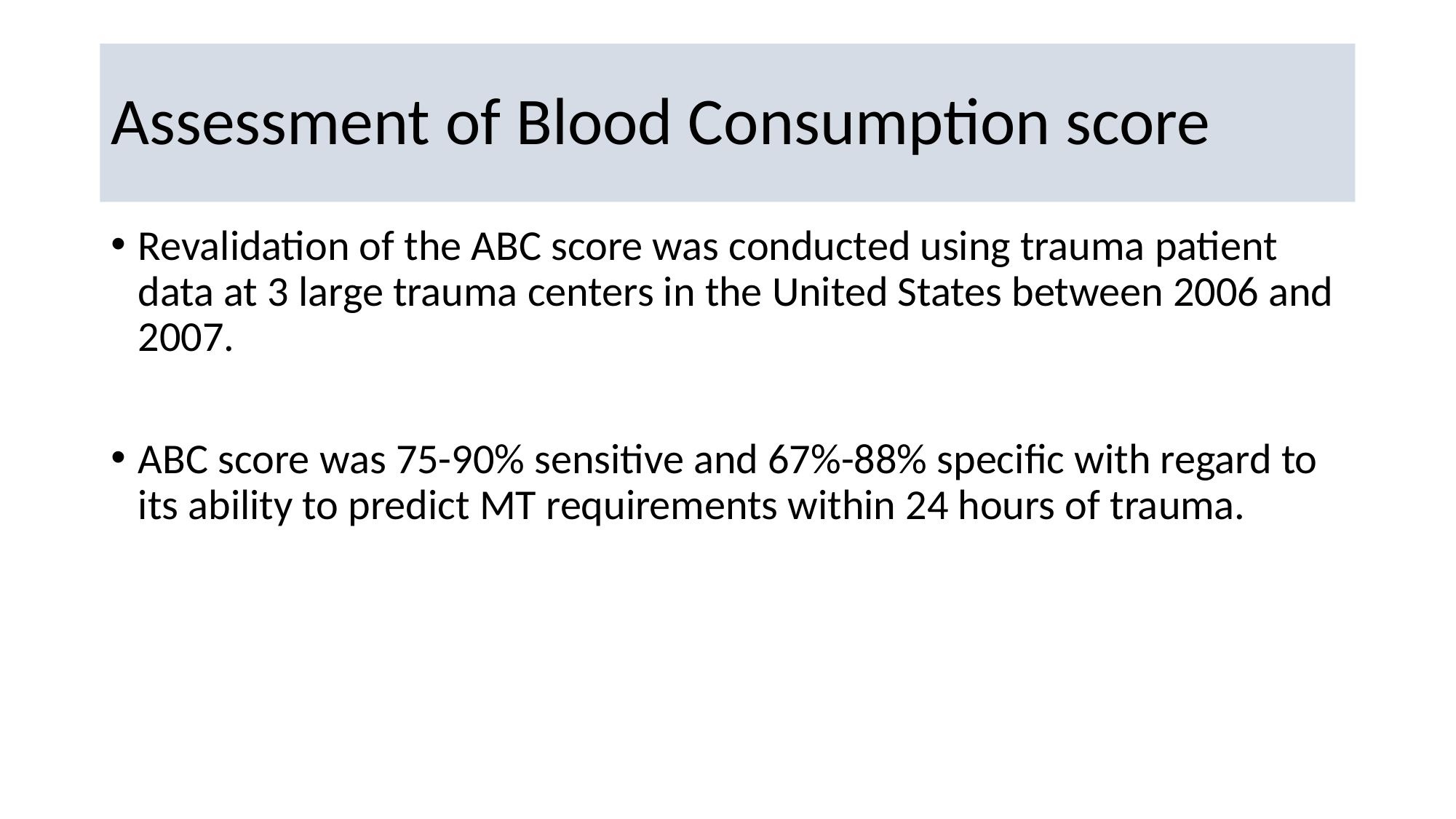

# Assessment of Blood Consumption score
Revalidation of the ABC score was conducted using trauma patient data at 3 large trauma centers in the United States between 2006 and 2007.

ABC score was 75-90% sensitive and 67%-88% specific with regard to its ability to predict MT requirements within 24 hours of trauma.